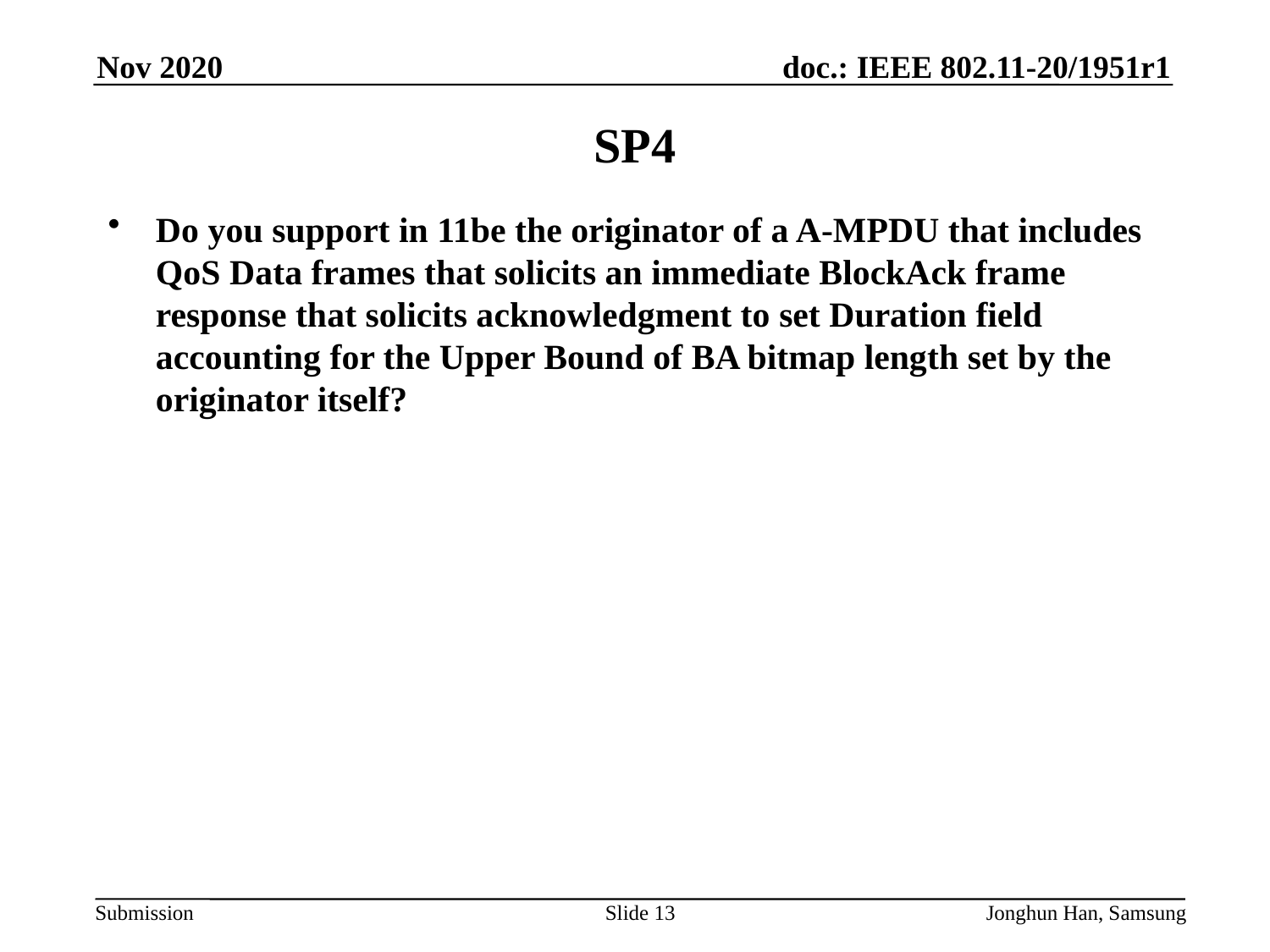

Nov 2020
# SP4
Do you support in 11be the originator of a A-MPDU that includes QoS Data frames that solicits an immediate BlockAck frame response that solicits acknowledgment to set Duration field accounting for the Upper Bound of BA bitmap length set by the originator itself?
Slide 13
Jonghun Han, Samsung